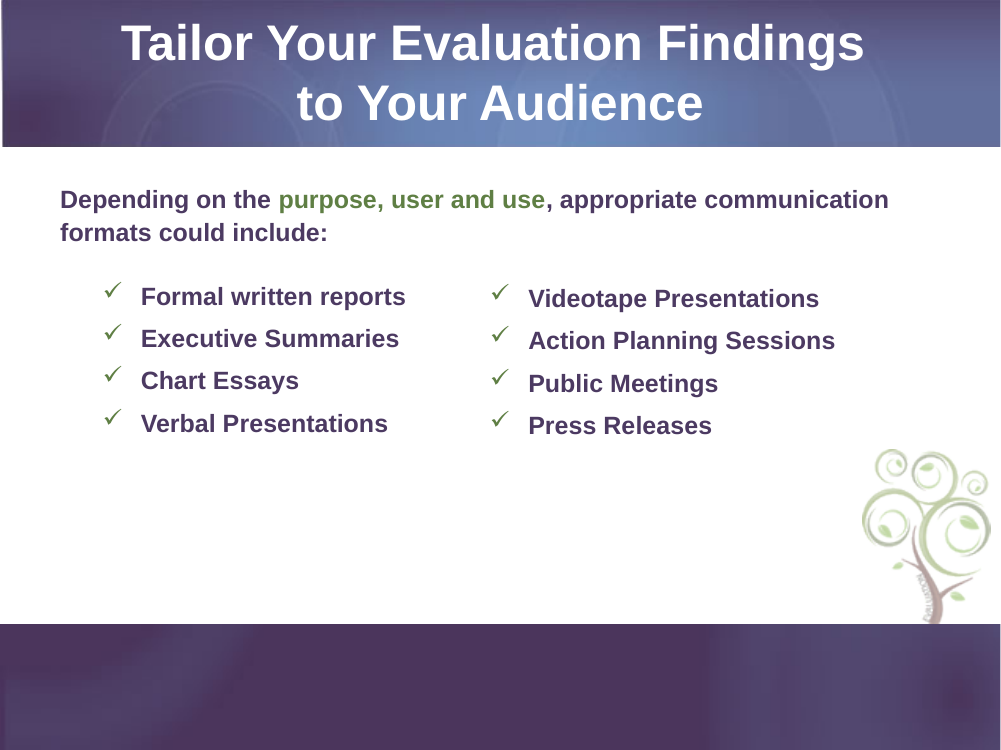

# Tailor Your Evaluation Findings to Your Audience
Depending on the purpose, user and use, appropriate communication formats could include:
Formal written reports
Executive Summaries
Chart Essays
Verbal Presentations
Videotape Presentations
Action Planning Sessions
Public Meetings
Press Releases